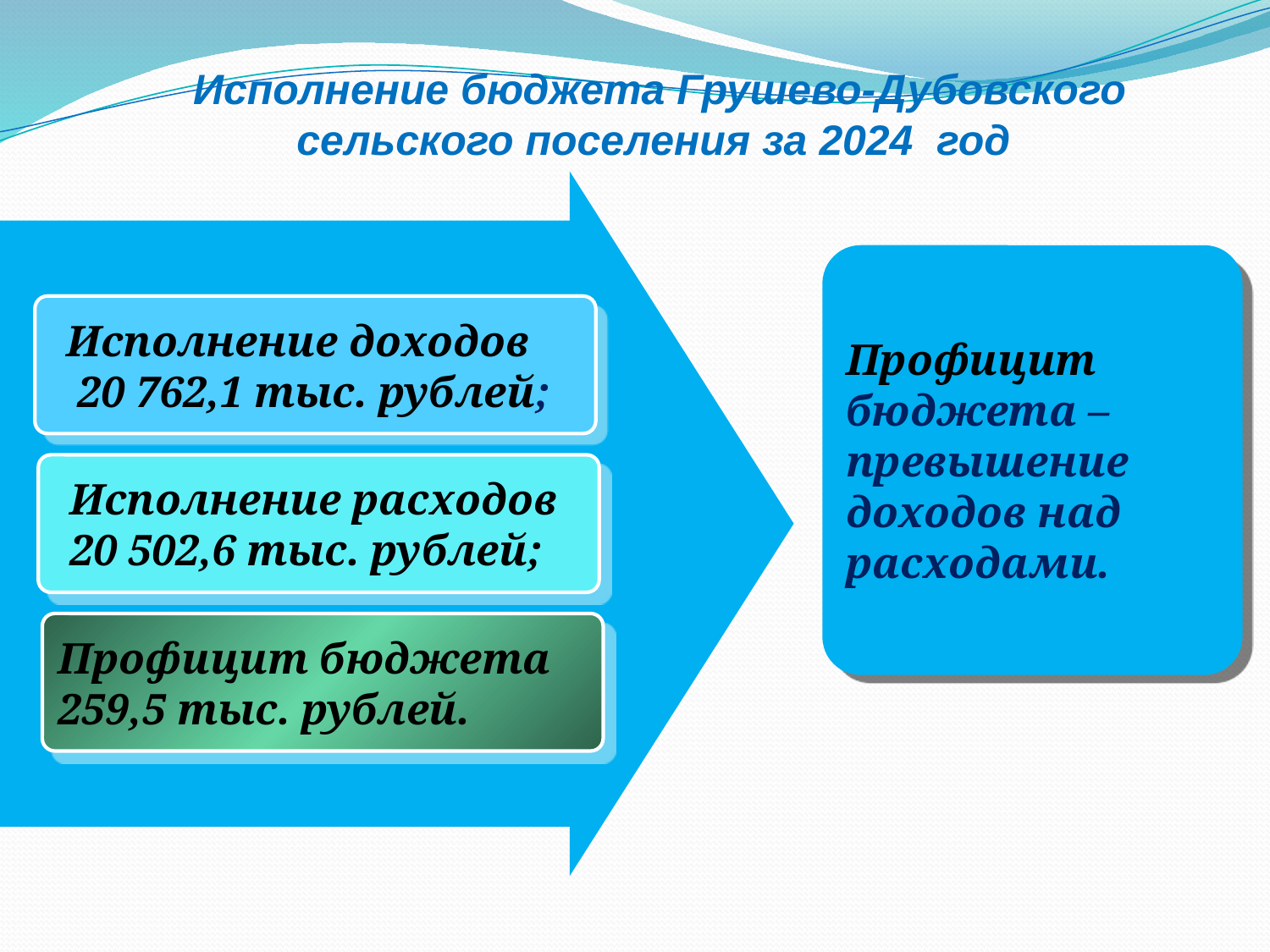

Исполнение бюджета Грушево-Дубовского сельского поселения за 2024  год

Профицит бюджета – превышение доходов над расходами.
Исполнение доходов
 20 762,1 тыс. рублей;
Исполнение расходов
20 502,6 тыс. рублей;
Профицит бюджета
259,5 тыс. рублей.